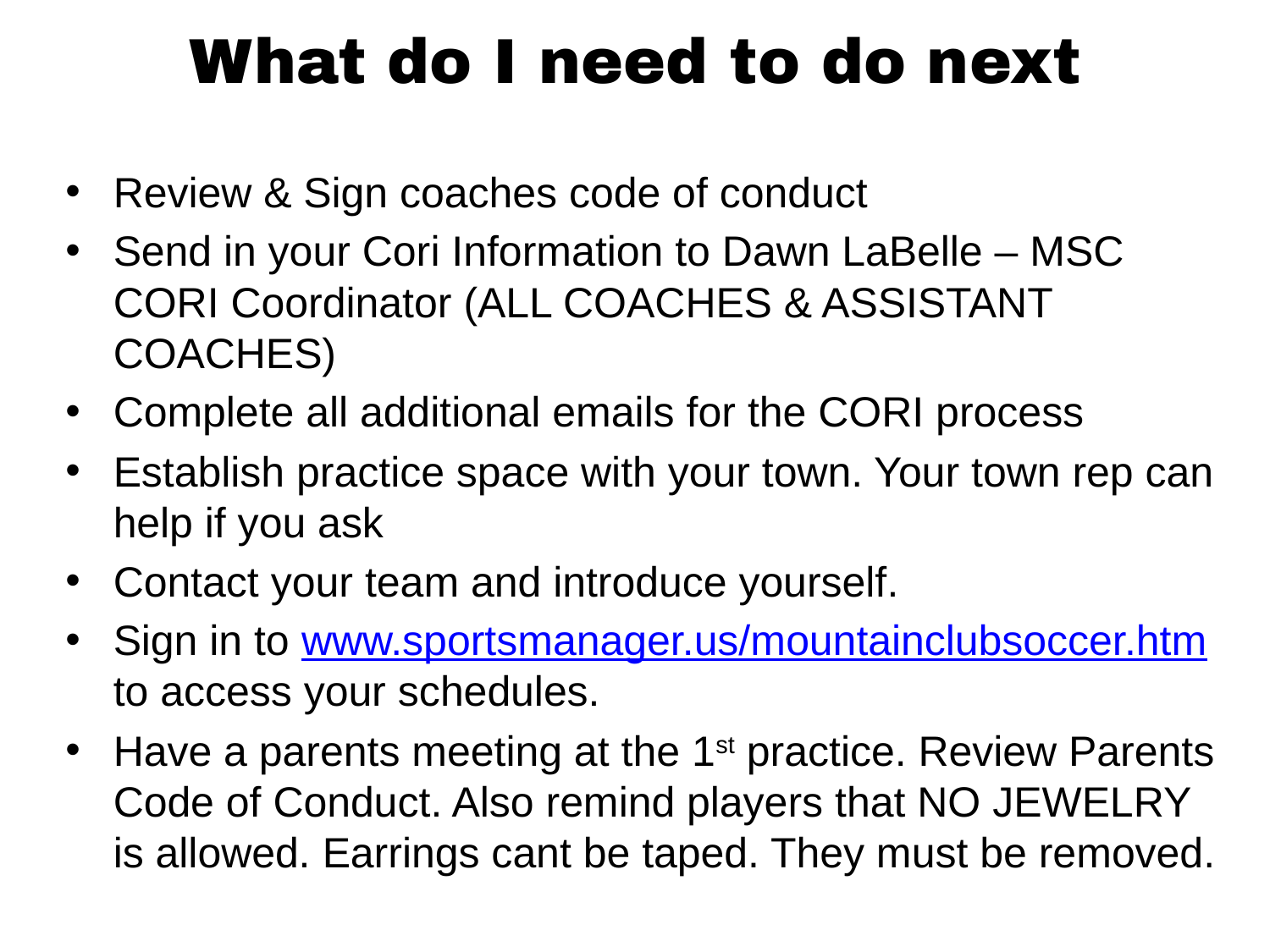

# What do I need to do next
Review & Sign coaches code of conduct
Send in your Cori Information to Dawn LaBelle – MSC CORI Coordinator (ALL COACHES & ASSISTANT COACHES)
Complete all additional emails for the CORI process
Establish practice space with your town. Your town rep can help if you ask
Contact your team and introduce yourself.
Sign in to www.sportsmanager.us/mountainclubsoccer.htm to access your schedules.
Have a parents meeting at the 1st practice. Review Parents Code of Conduct. Also remind players that NO JEWELRY is allowed. Earrings cant be taped. They must be removed.